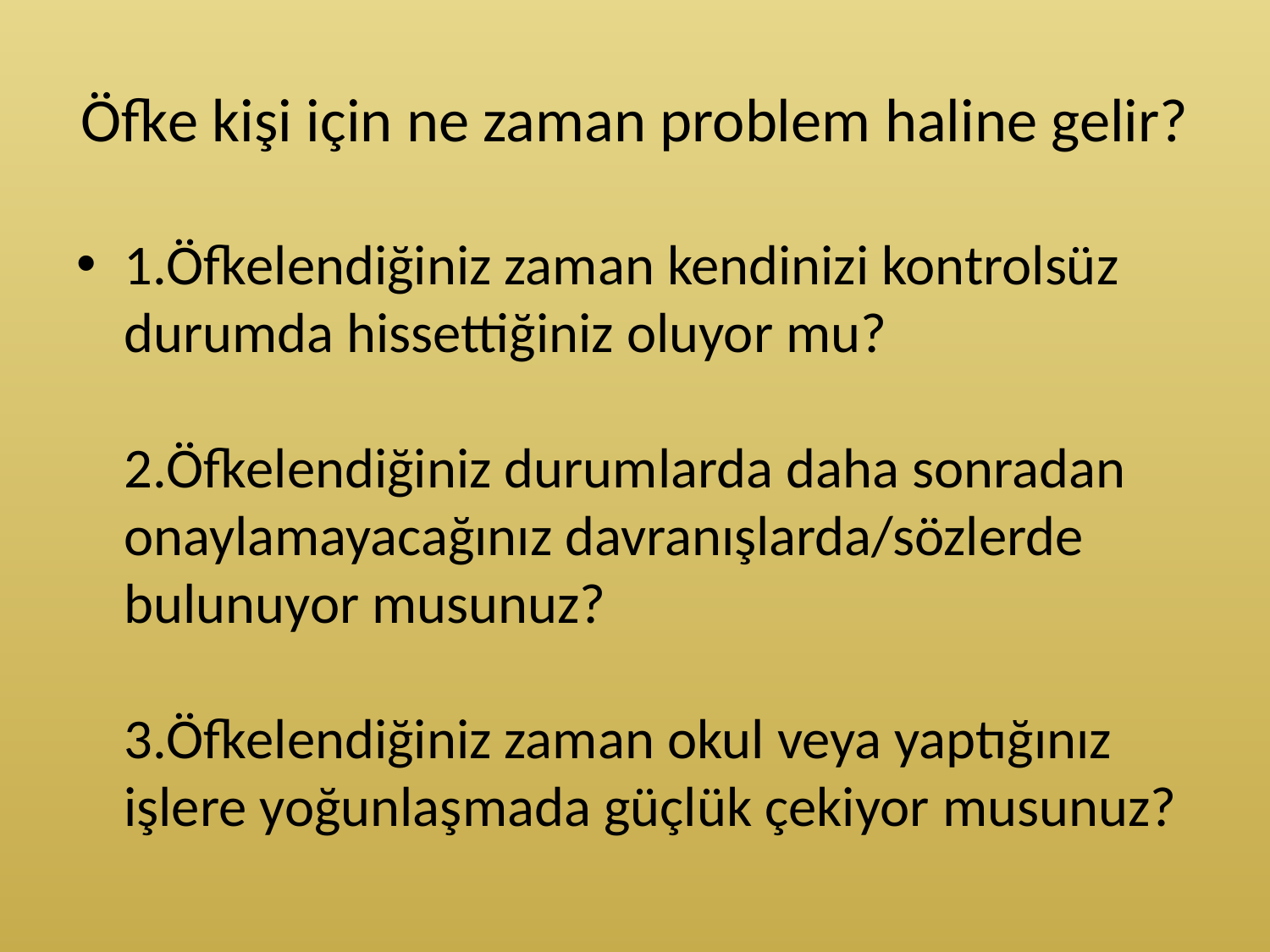

# Öfke kişi için ne zaman problem haline gelir?
1.Öfkelendiğiniz zaman kendinizi kontrolsüz durumda hissettiğiniz oluyor mu? 
2.Öfkelendiğiniz durumlarda daha sonradan onaylamayacağınız davranışlarda/sözlerde bulunuyor musunuz?
3.Öfkelendiğiniz zaman okul veya yaptığınız işlere yoğunlaşmada güçlük çekiyor musunuz?